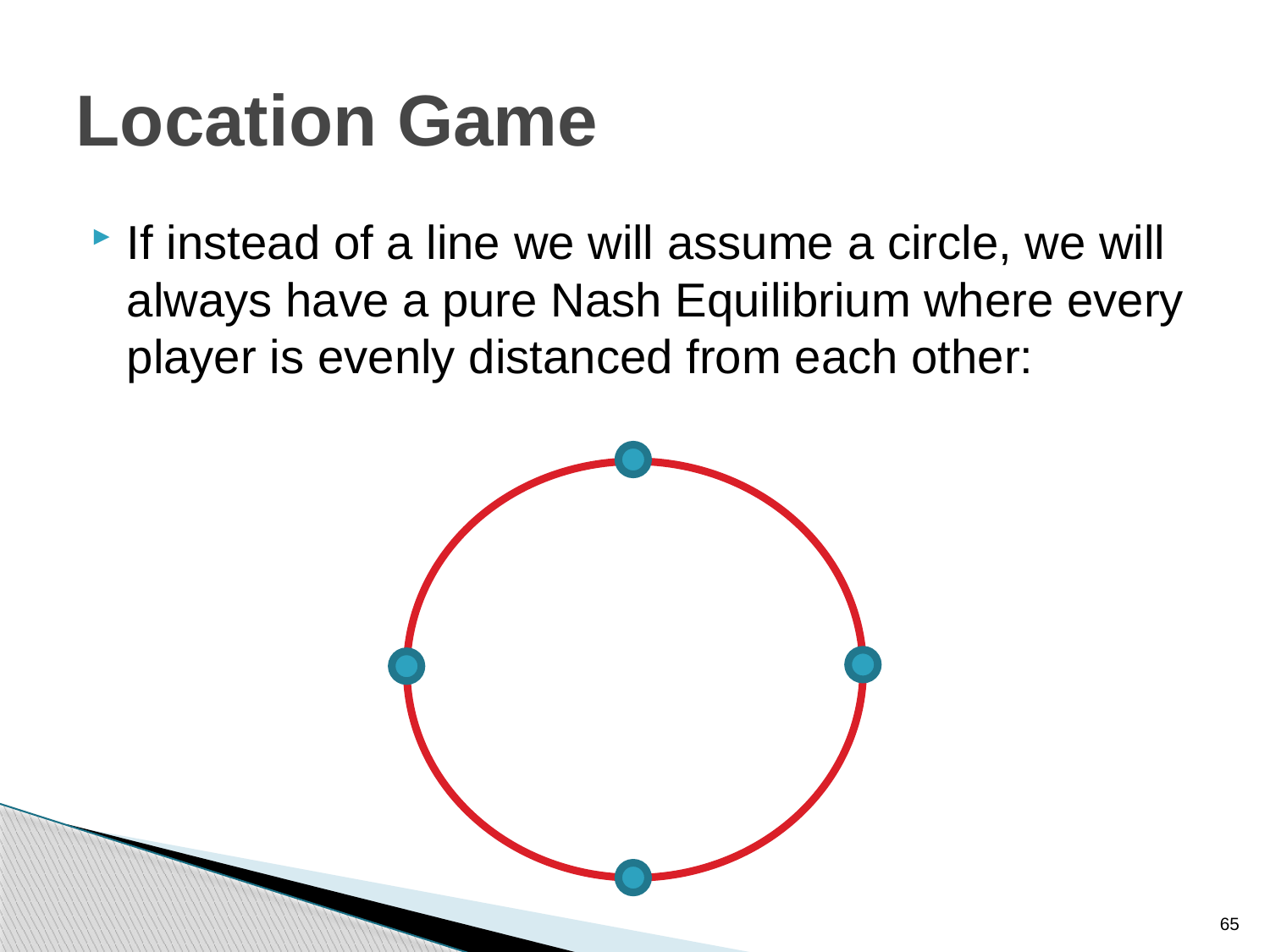

# Location Game
If instead of a line we will assume a circle, we will always have a pure Nash Equilibrium where every player is evenly distanced from each other:

65